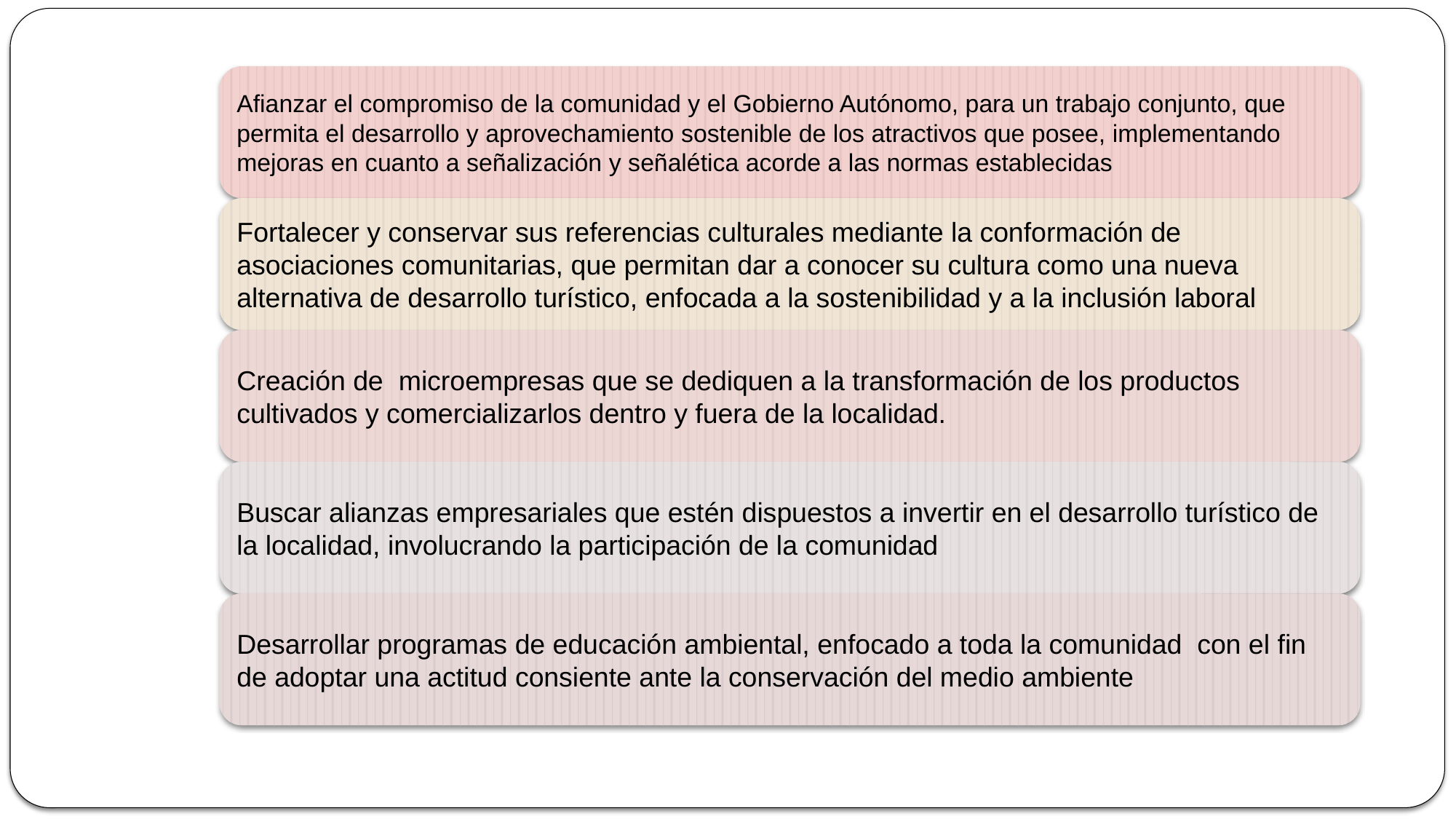

Afianzar el compromiso de la comunidad y el Gobierno Autónomo, para un trabajo conjunto, que permita el desarrollo y aprovechamiento sostenible de los atractivos que posee, implementando mejoras en cuanto a señalización y señalética acorde a las normas establecidas
Fortalecer y conservar sus referencias culturales mediante la conformación de asociaciones comunitarias, que permitan dar a conocer su cultura como una nueva alternativa de desarrollo turístico, enfocada a la sostenibilidad y a la inclusión laboral
Creación de  microempresas que se dediquen a la transformación de los productos cultivados y comercializarlos dentro y fuera de la localidad.
Buscar alianzas empresariales que estén dispuestos a invertir en el desarrollo turístico de la localidad, involucrando la participación de la comunidad
Desarrollar programas de educación ambiental, enfocado a toda la comunidad  con el fin de adoptar una actitud consiente ante la conservación del medio ambiente